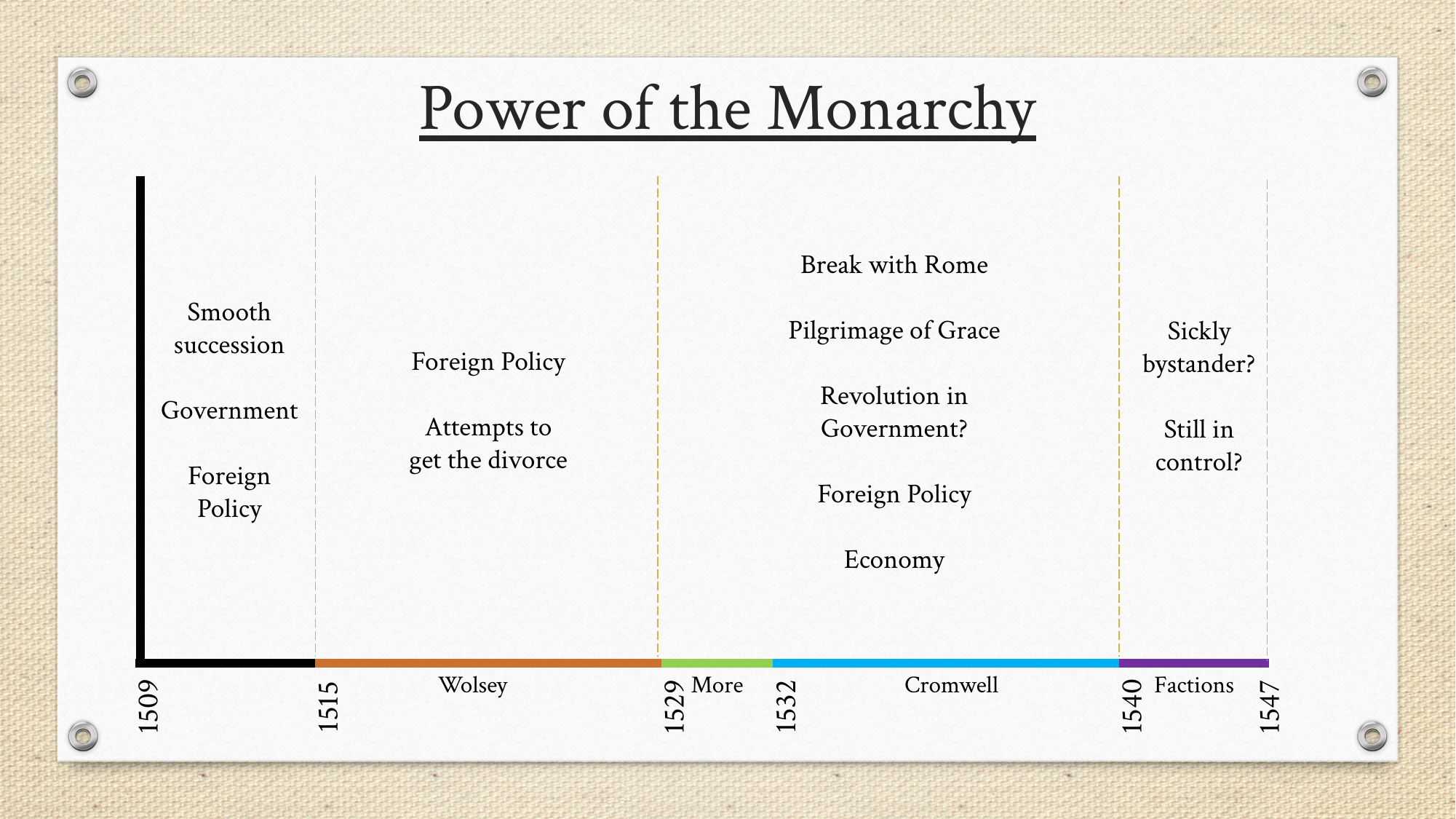

Power of the Monarchy
Break with Rome

Pilgrimage of Grace

Revolution in Government?

Foreign Policy

Economy
Smooth succession

Government

Foreign Policy
Sickly bystander?

Still in control?
Foreign Policy

Attempts to get the divorce
More
Cromwell
Factions
Wolsey
1547
1509
1532
1540
1529
1515